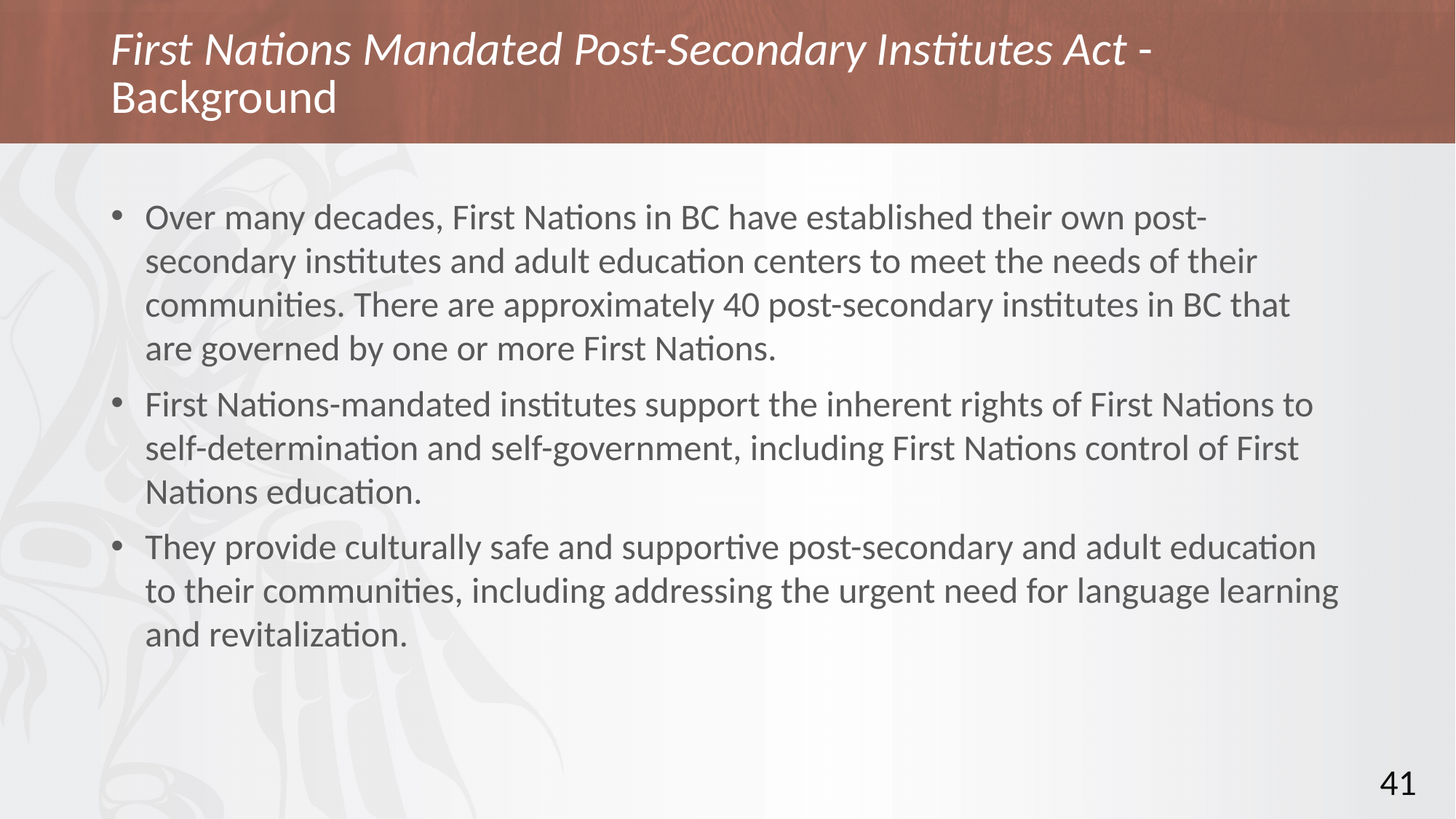

# First Nations Mandated Post-Secondary Institutes Act - Background
Over many decades, First Nations in BC have established their own post-secondary institutes and adult education centers to meet the needs of their communities. There are approximately 40 post-secondary institutes in BC that are governed by one or more First Nations.
First Nations-mandated institutes support the inherent rights of First Nations to self-determination and self-government, including First Nations control of First Nations education.
They provide culturally safe and supportive post-secondary and adult education to their communities, including addressing the urgent need for language learning and revitalization.
41